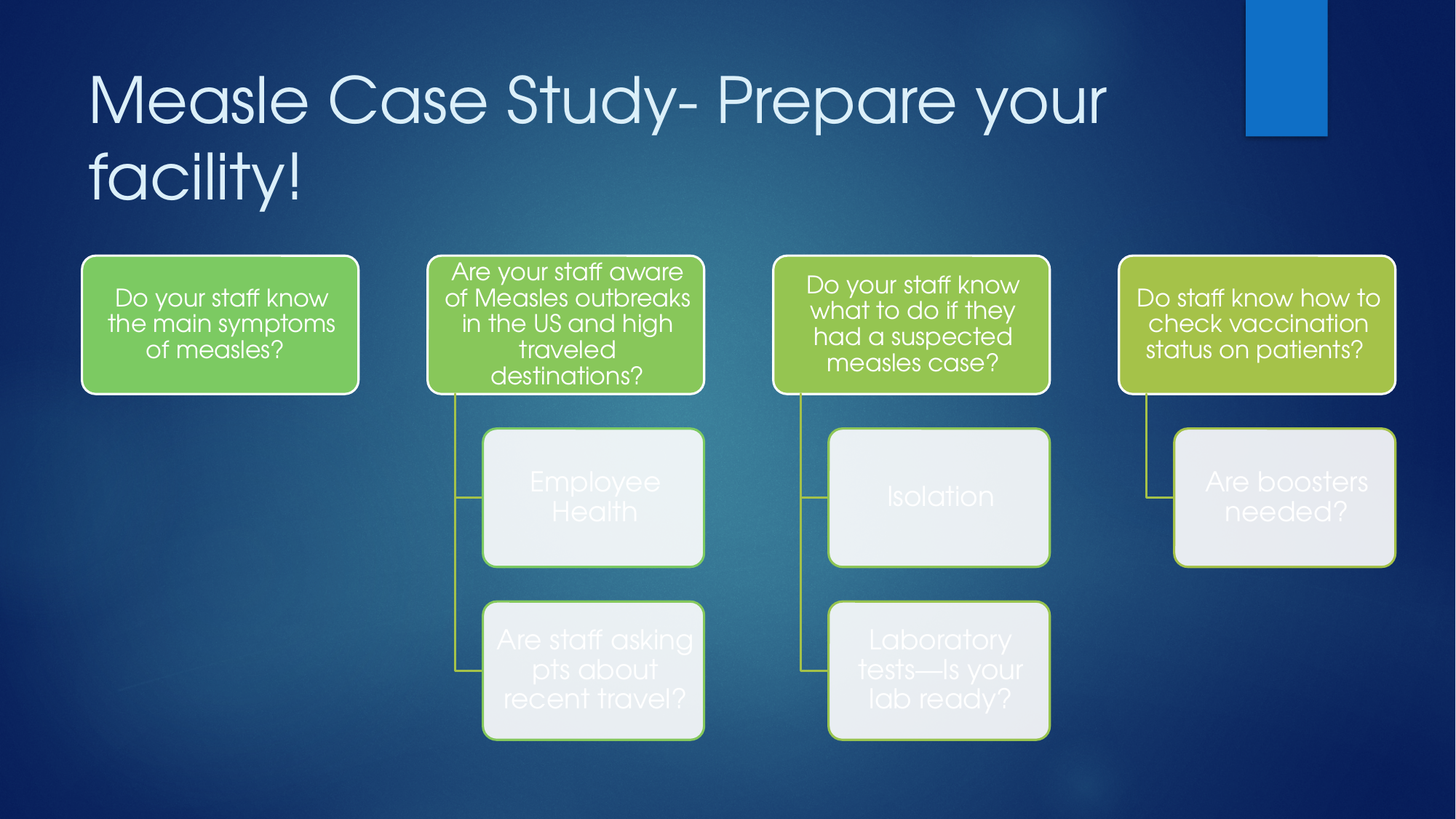

# Measle Case Study- Prepare your facility!
Do your staff know the main symptoms of measles?
Are your staff aware of Measles outbreaks in the US and high traveled destinations?
Employee Health
Are staff asking pts about recent travel?
Do your staff know what to do if they had a suspected measles case?
Isolation
Laboratory tests—Is your lab ready?
Do staff know how to check vaccination status on patients?
Are boosters needed?